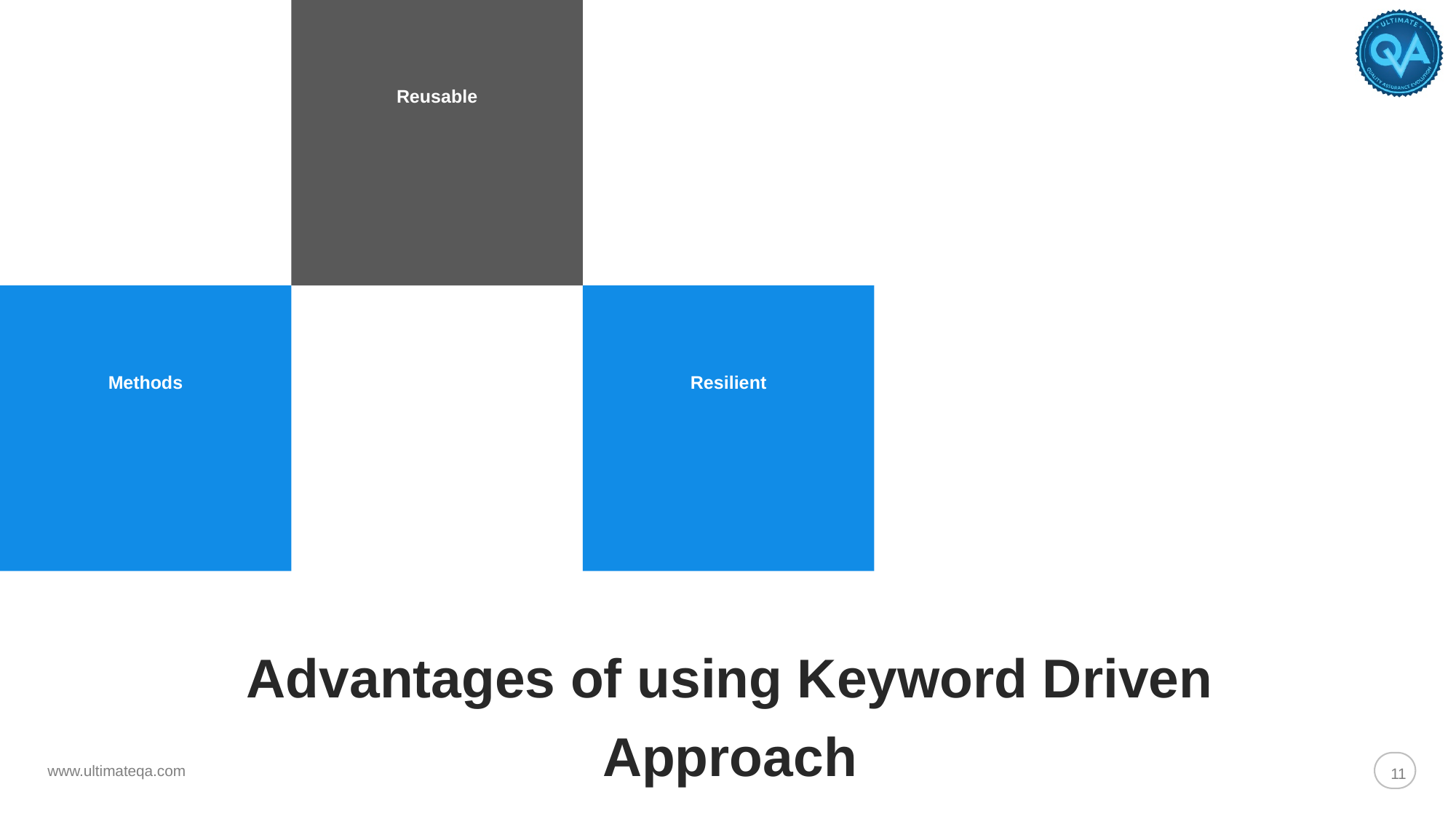

Reusable
Portfolio Four
Lemon drops oat cake oat cake sugar plum sweet gingerbread chocolate cake gingerbread.

Methods
Resilient
Portfolio Five
Lemon drops oat cake oat cake sugar plum sweet gingerbread chocolate cake gingerbread.
Advantages of using Keyword Driven Approach
11